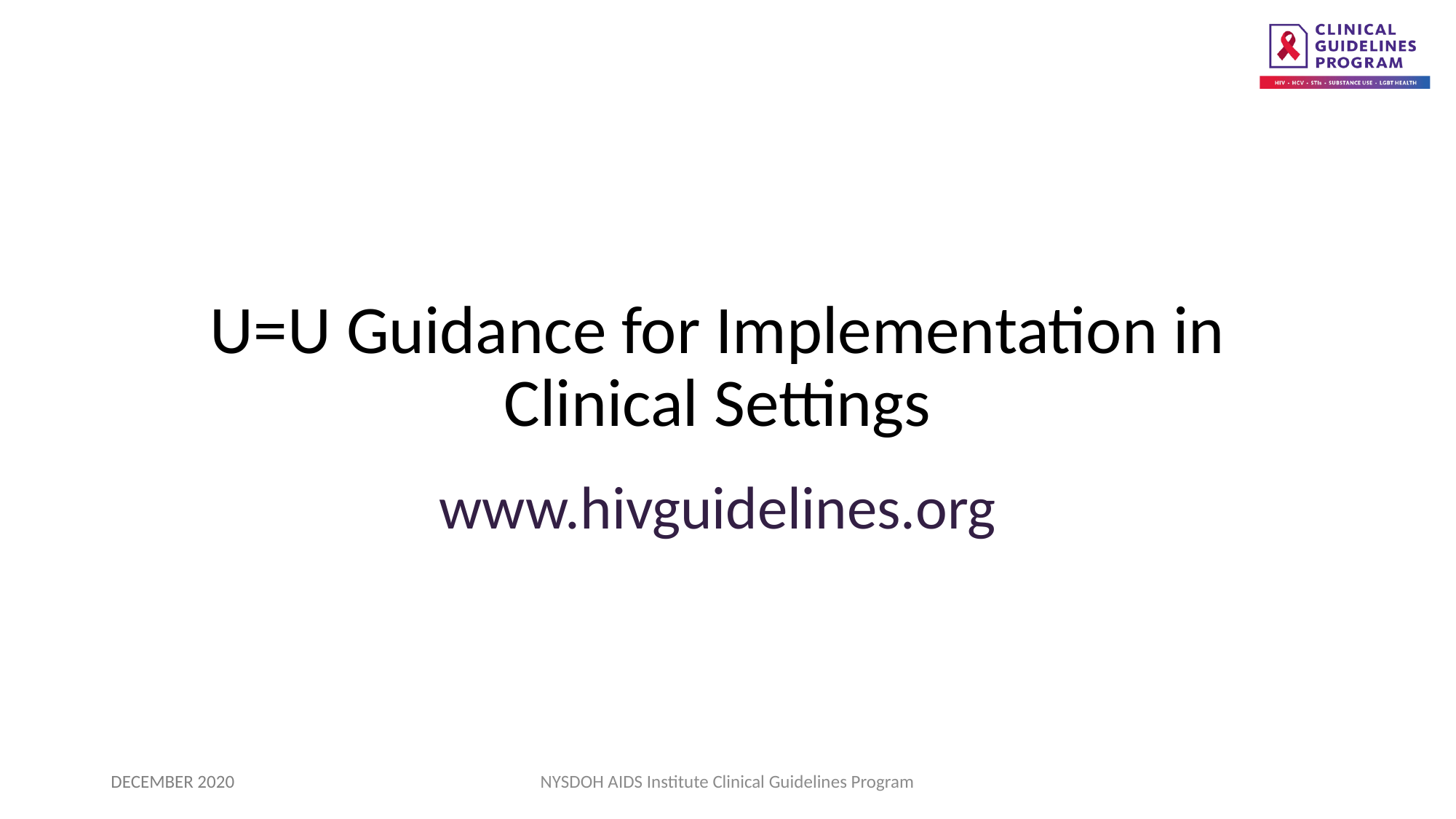

U=U Guidance for Implementation in Clinical Settings
www.hivguidelines.org

DECEMBER 2020
NYSDOH AIDS Institute Clinical Guidelines Program